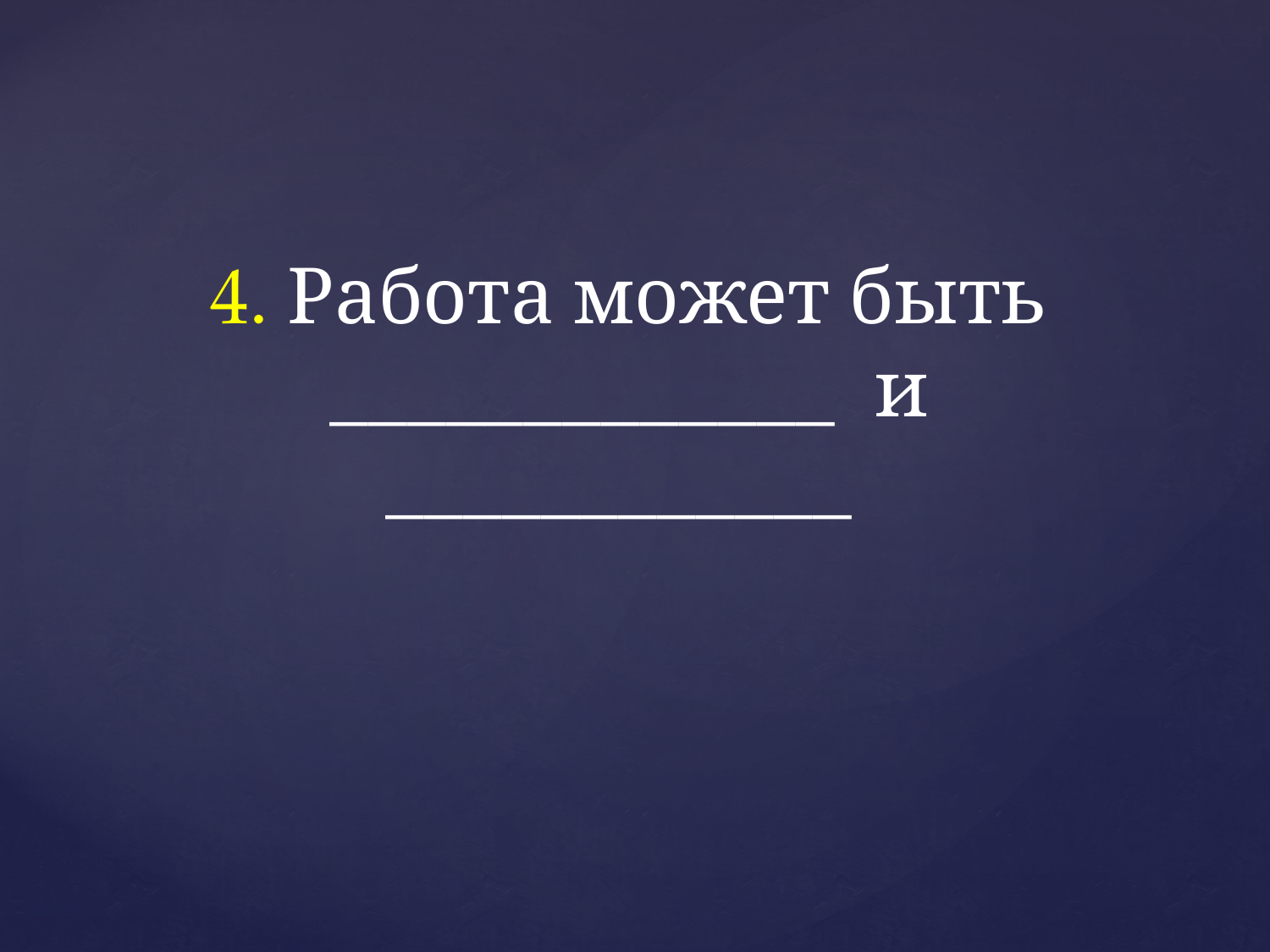

4. Работа может быть _____________  и ____________